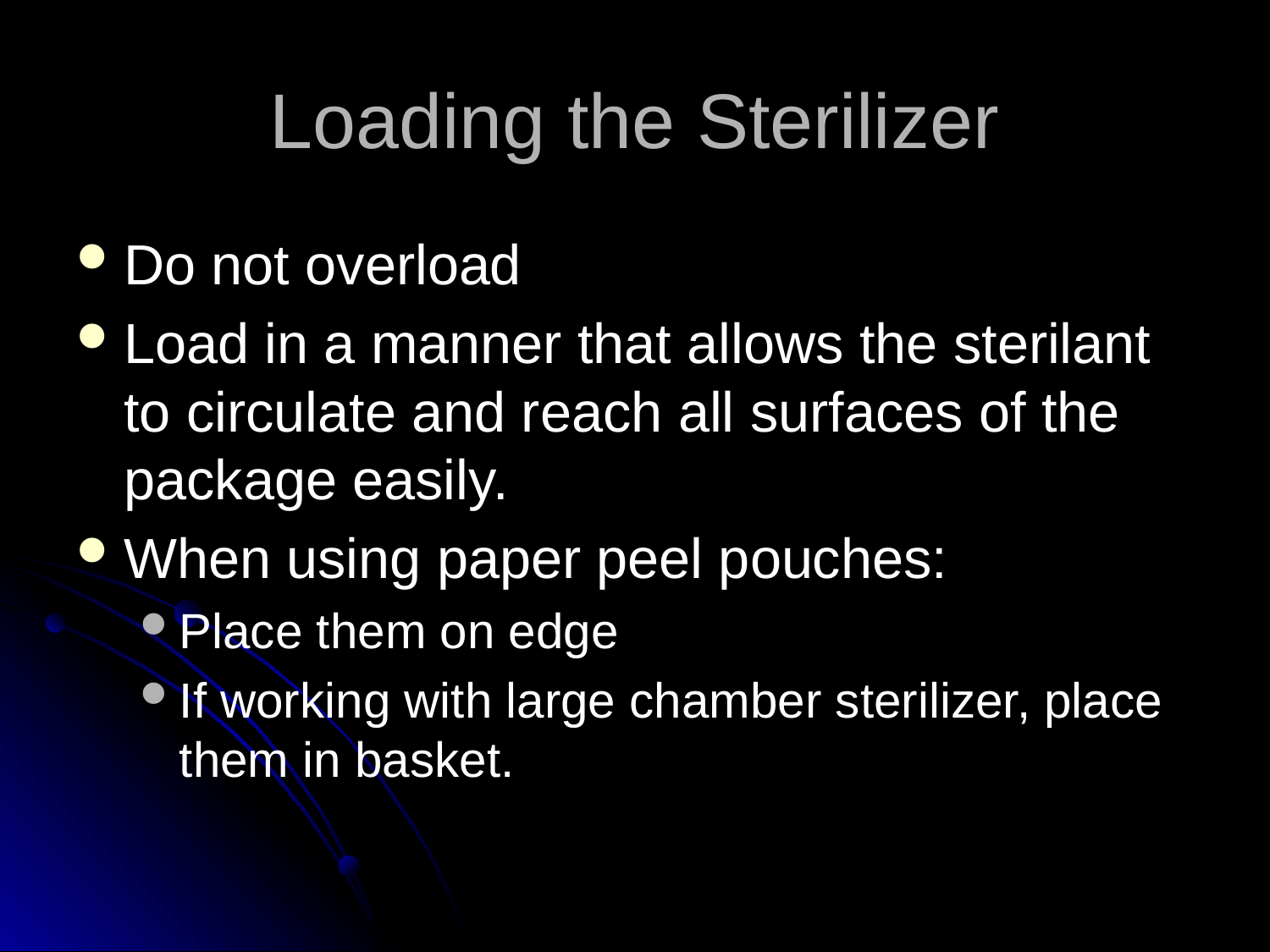

# Loading the Sterilizer
Do not overload
Load in a manner that allows the sterilant to circulate and reach all surfaces of the package easily.
When using paper peel pouches:
Place them on edge
If working with large chamber sterilizer, place them in basket.